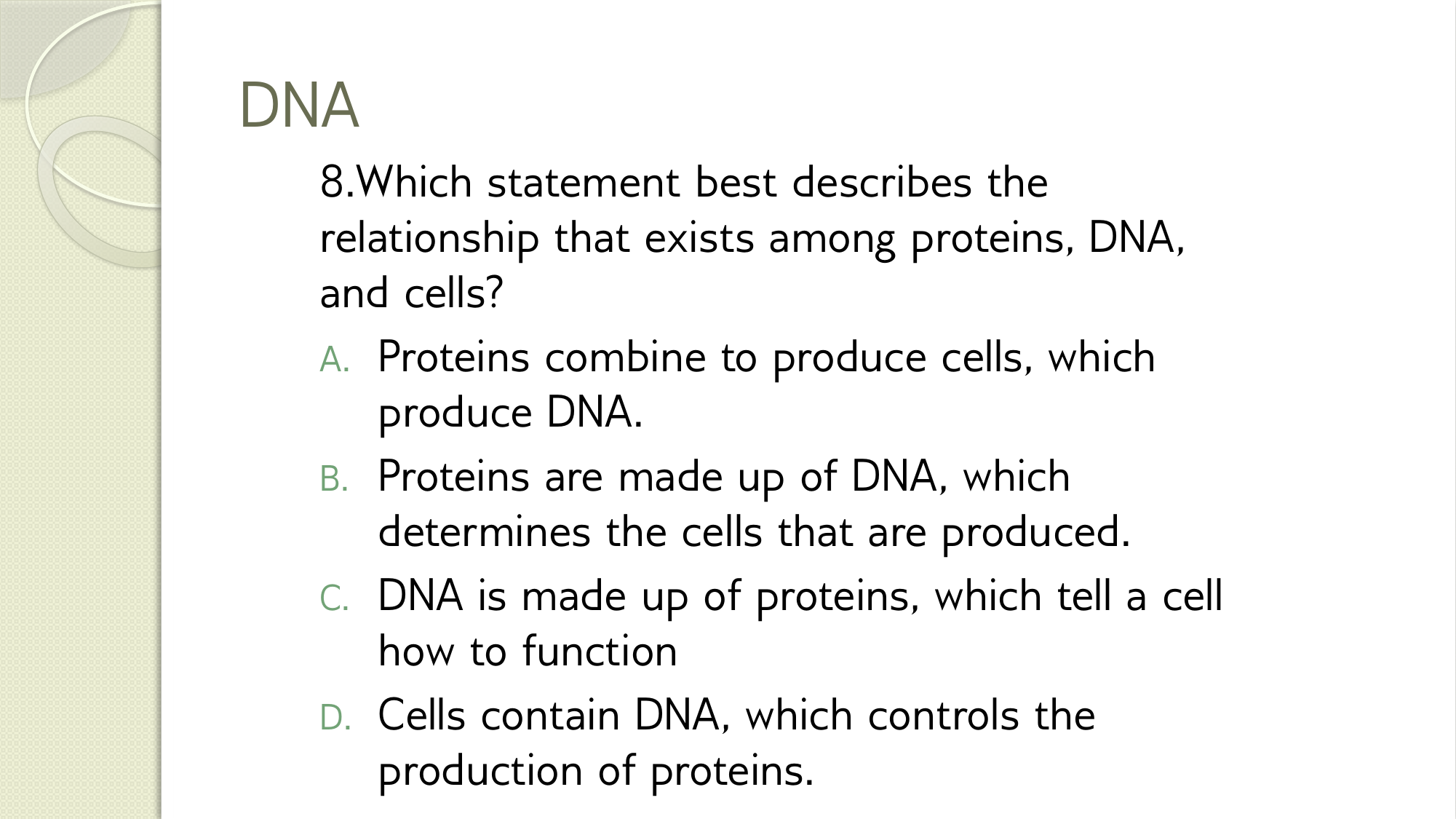

# DNA
8.Which statement best describes the relationship that exists among proteins, DNA, and cells?
Proteins combine to produce cells, which produce DNA.
Proteins are made up of DNA, which determines the cells that are produced.
DNA is made up of proteins, which tell a cell how to function
Cells contain DNA, which controls the production of proteins.